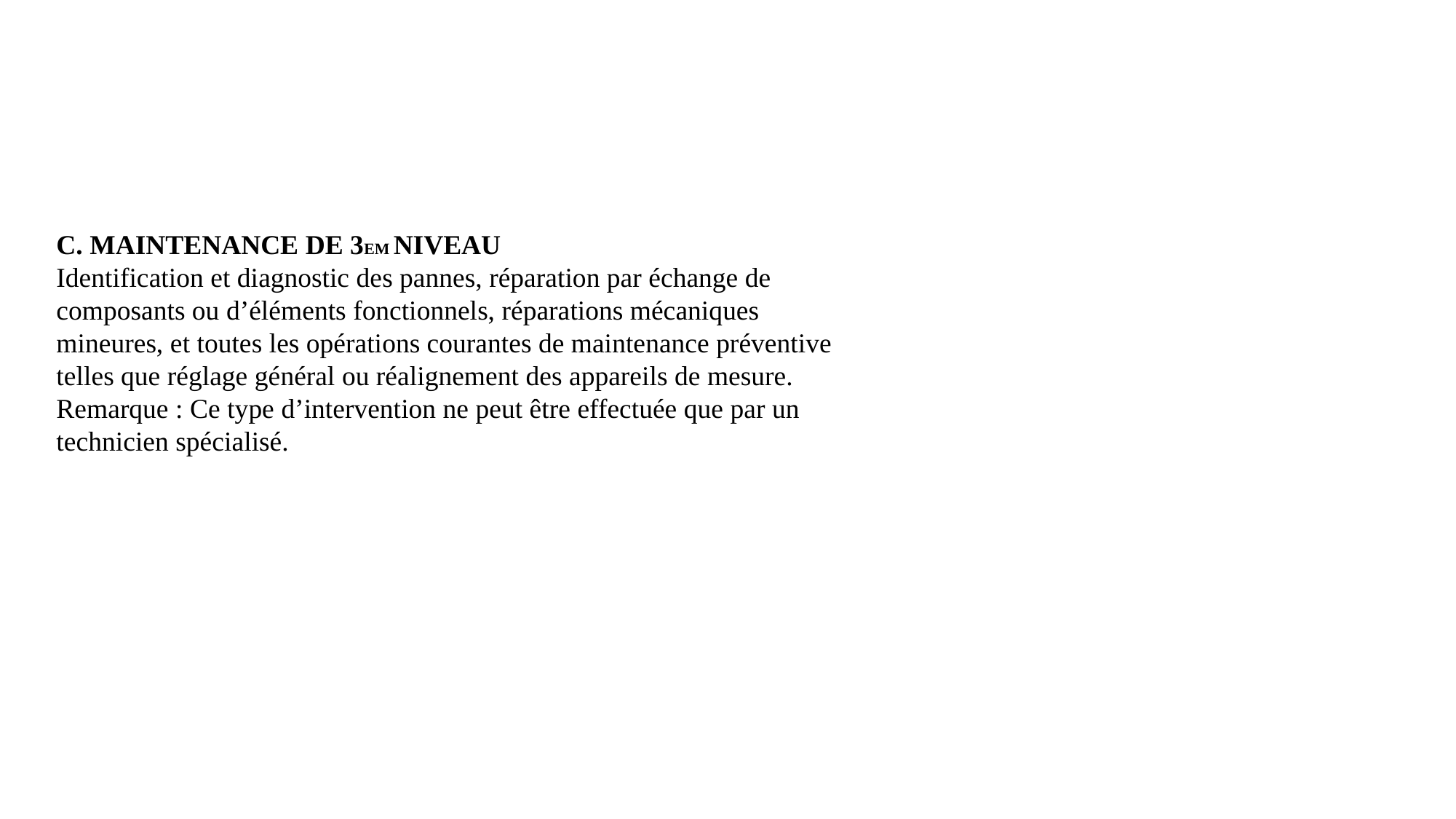

C. MAINTENANCE DE 3EM NIVEAU
Identification et diagnostic des pannes, réparation par échange de
composants ou d’éléments fonctionnels, réparations mécaniques
mineures, et toutes les opérations courantes de maintenance préventive
telles que réglage général ou réalignement des appareils de mesure.
Remarque : Ce type d’intervention ne peut être effectuée que par un
technicien spécialisé.